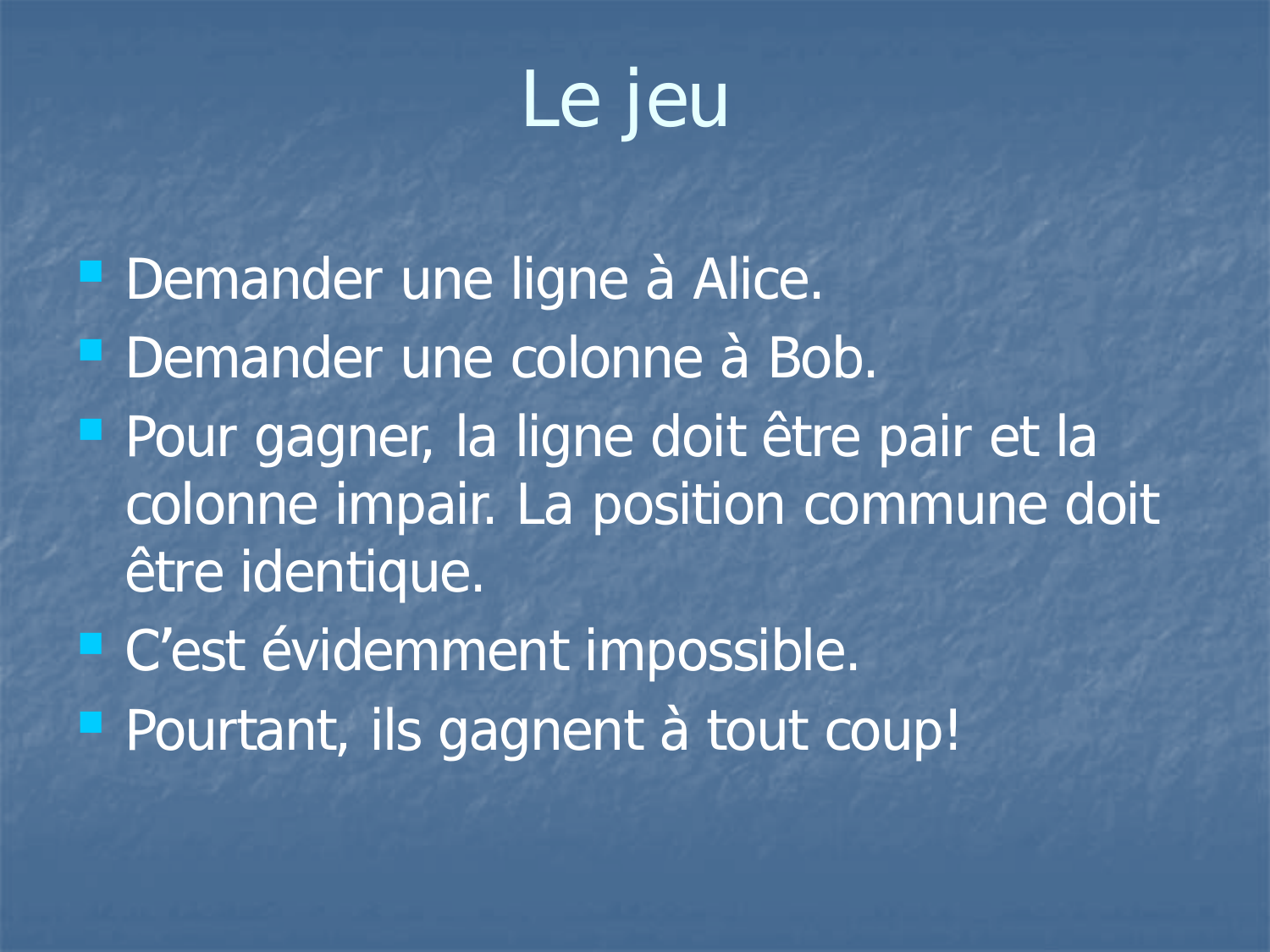

# Le jeu
Demander une ligne à Alice.
Demander une colonne à Bob.
Pour gagner, la ligne doit être pair et la colonne impair. La position commune doit être identique.
C’est évidemment impossible.
Pourtant, ils gagnent à tout coup!